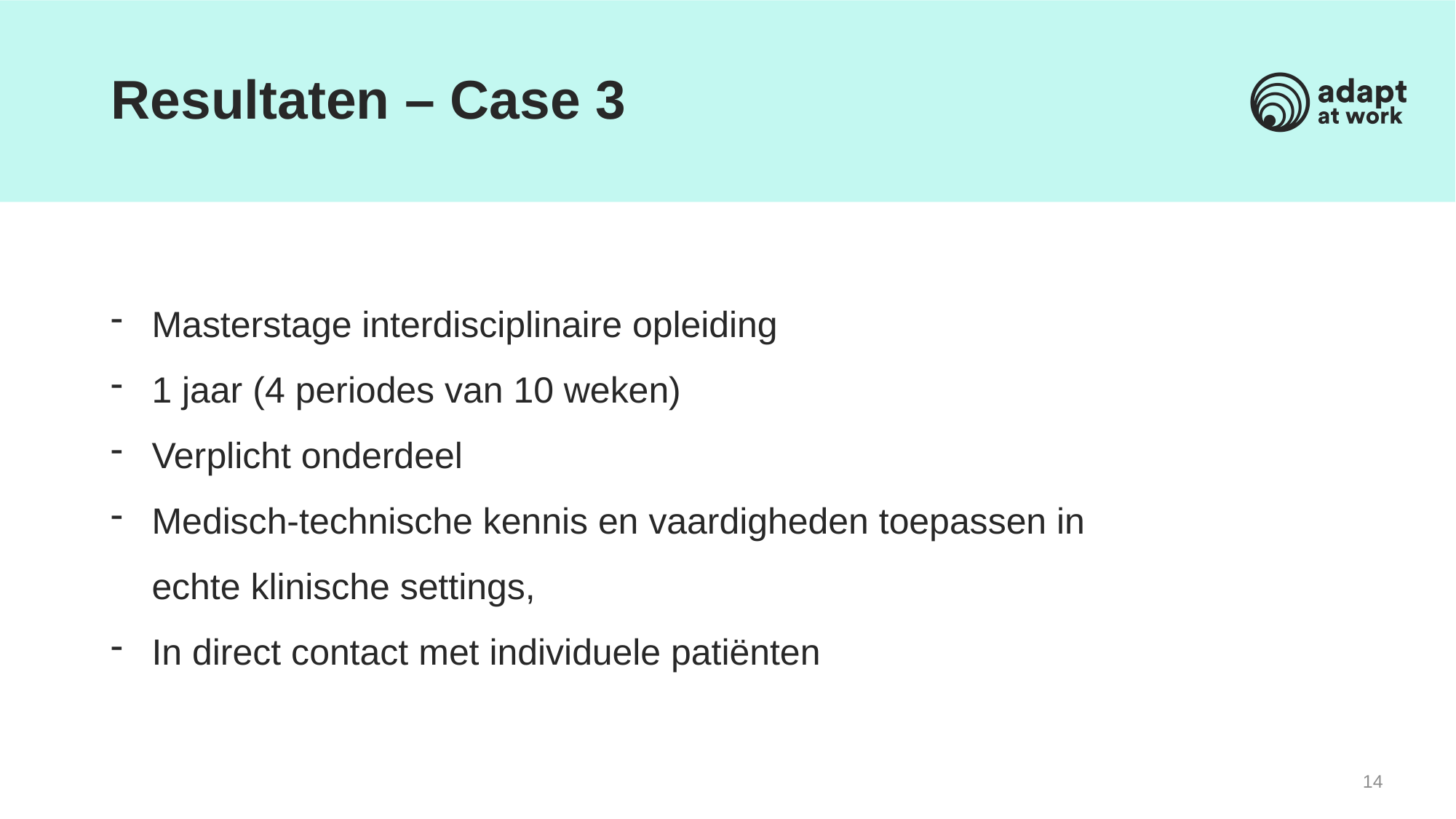

Resultaten – Case 3
Masterstage interdisciplinaire opleiding
1 jaar (4 periodes van 10 weken)
Verplicht onderdeel
Medisch-technische kennis en vaardigheden toepassen in echte klinische settings,
In direct contact met individuele patiënten

14